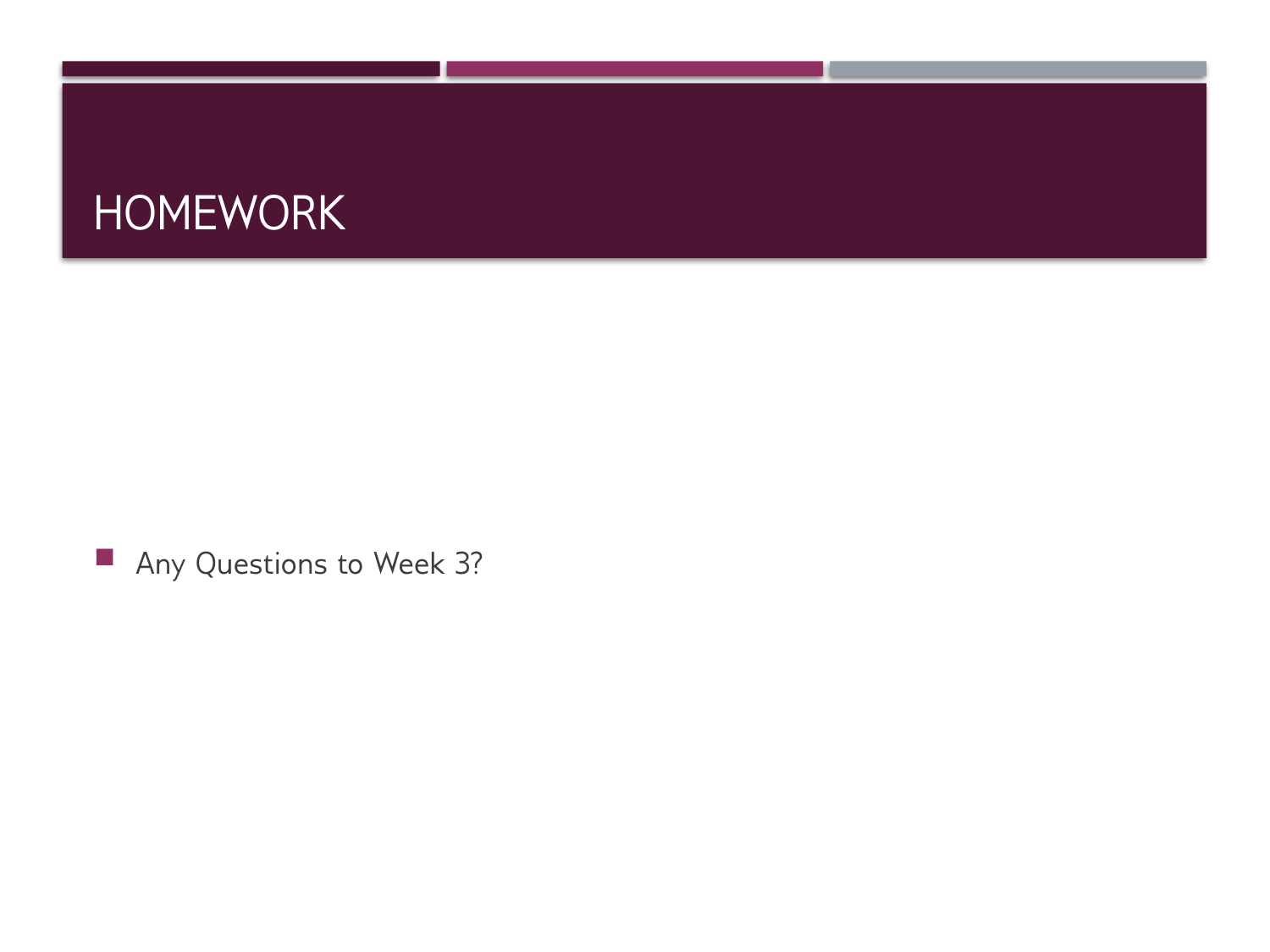

# homework
Any Questions to Week 3?